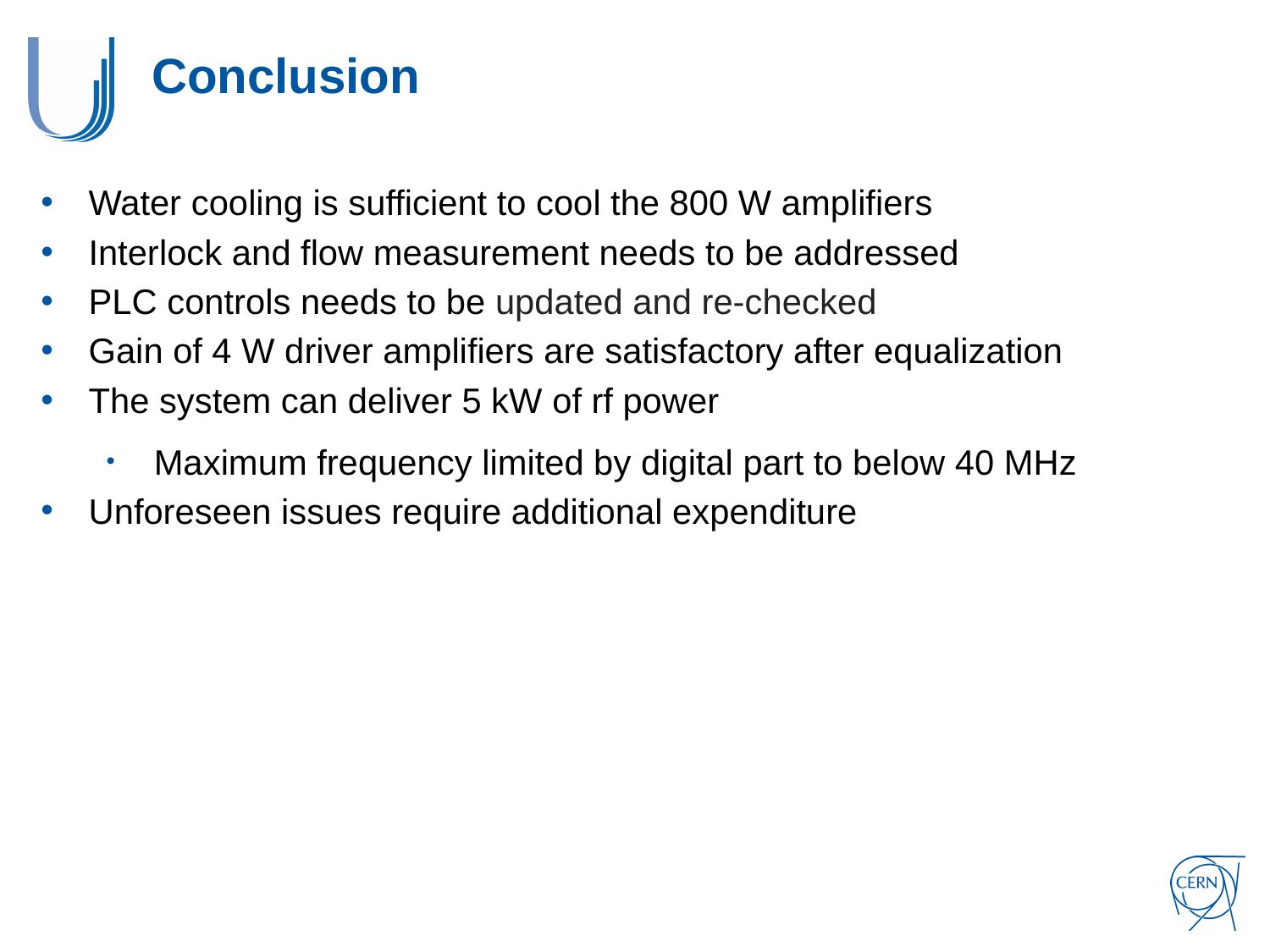

# Conclusion
Water cooling is sufficient to cool the 800 W amplifiers
Interlock and flow measurement needs to be addressed
PLC controls needs to be updated and re-checked
Gain of 4 W driver amplifiers are satisfactory after equalization
The system can deliver 5 kW of rf power
Maximum frequency limited by digital part to below 40 MHz
Unforeseen issues require additional expenditure